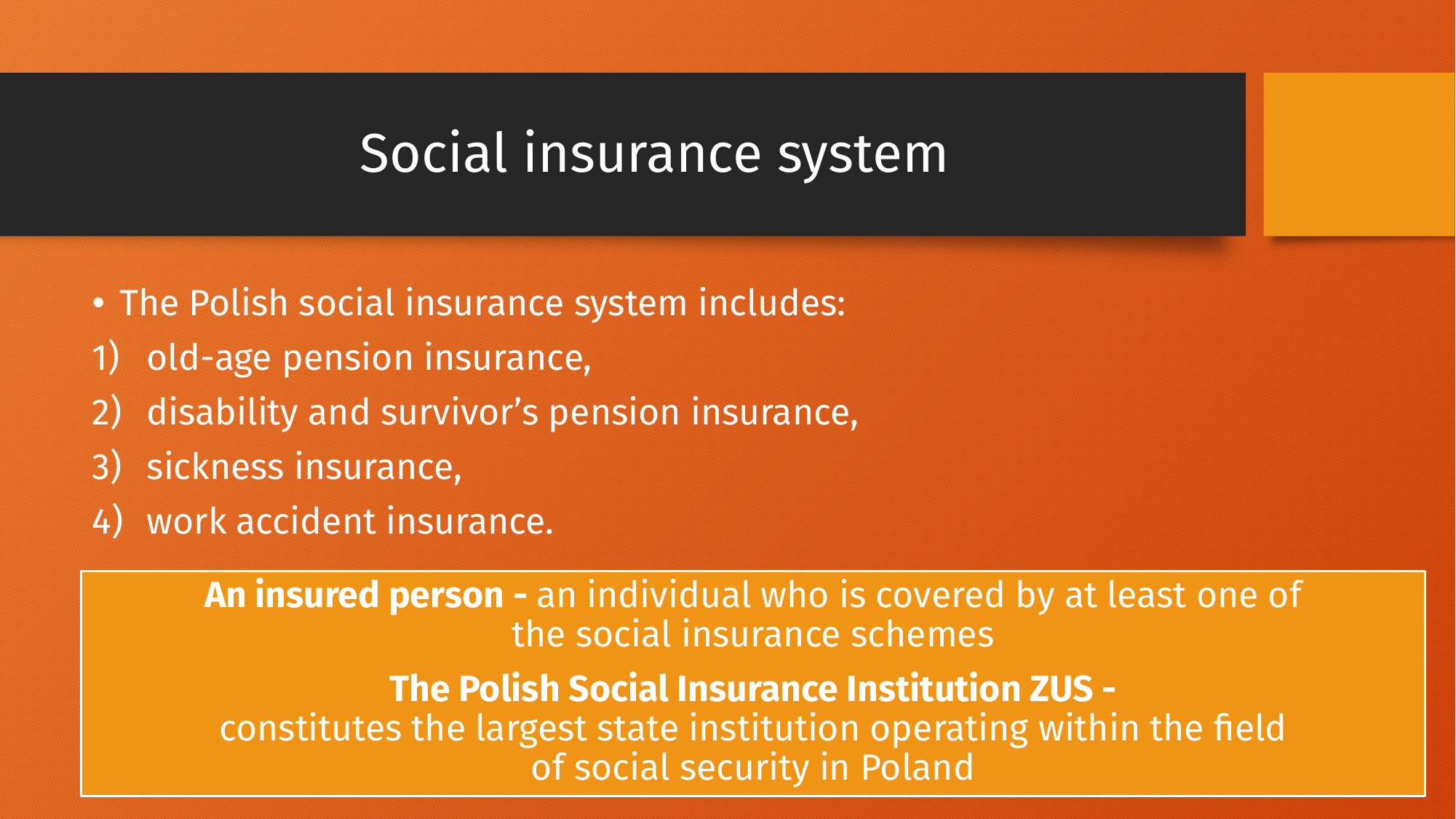

# Social insurance system
The Polish social insurance system includes:
old-age pension insurance,
disability and survivor’s pension insurance,
sickness insurance,
work accident insurance.

An insured person - an individual who is covered by at least one of the social insurance schemes
The Polish Social Insurance Institution ZUS -constitutes the largest state institution operating within the field of social security in Poland